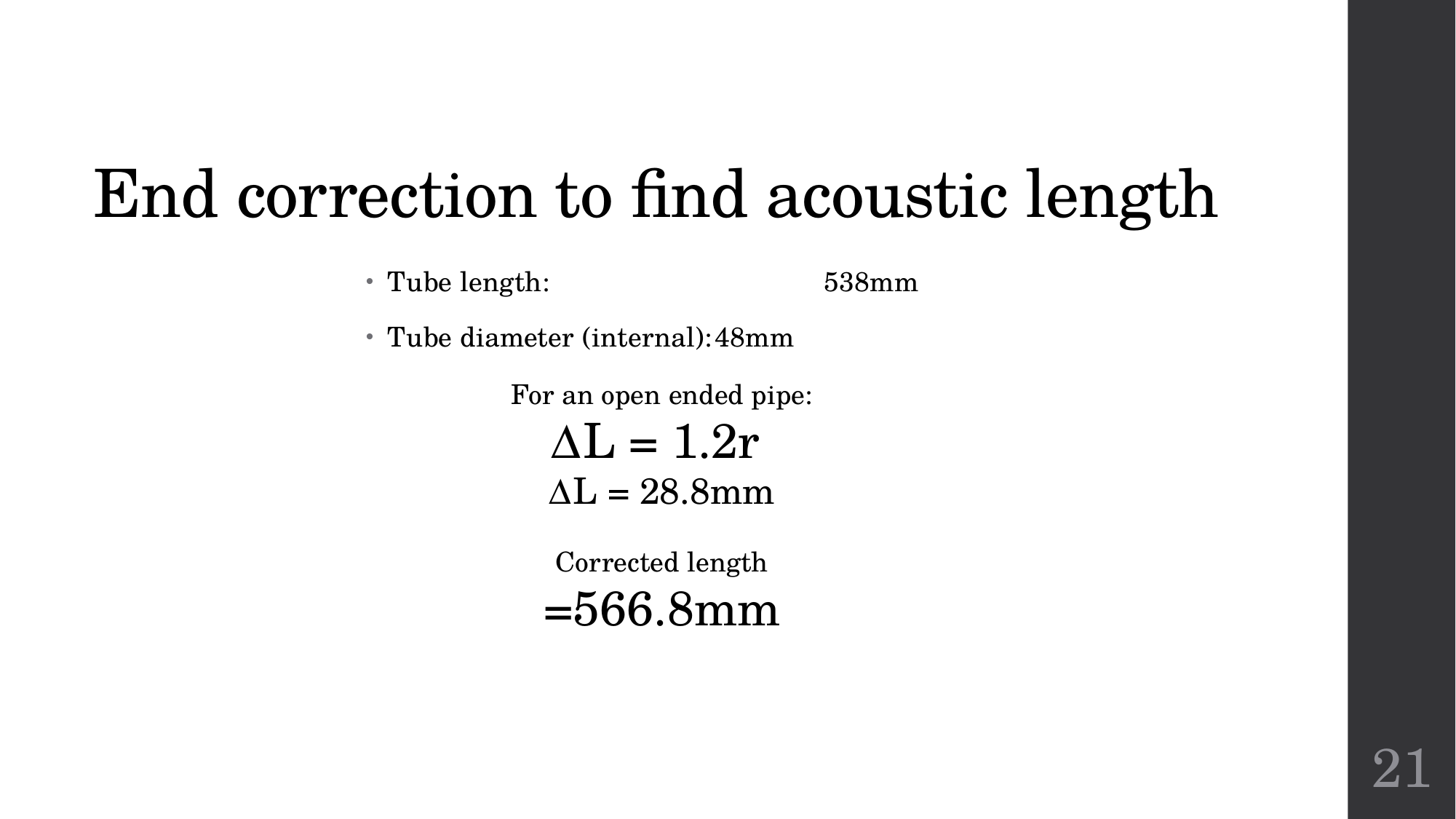

End correction to find acoustic length
Tube length: 			538mm
Tube diameter (internal):	48mm
For an open ended pipe:
ΔL = 1.2r
ΔL = 28.8mm

Corrected length
=566.8mm
21